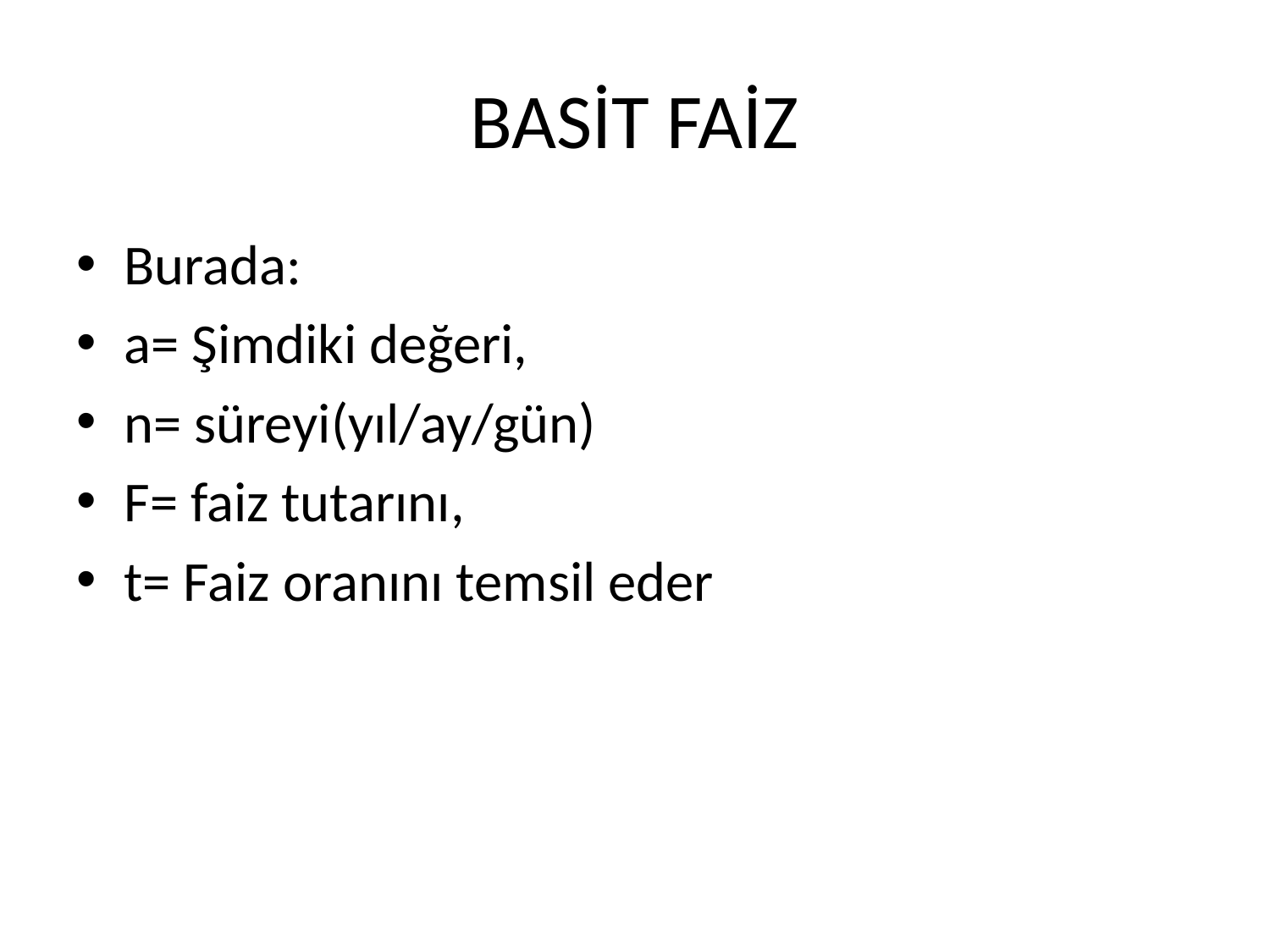

# BASİT FAİZ
Burada:
a= Şimdiki değeri,
n= süreyi(yıl/ay/gün)
F= faiz tutarını,
t= Faiz oranını temsil eder